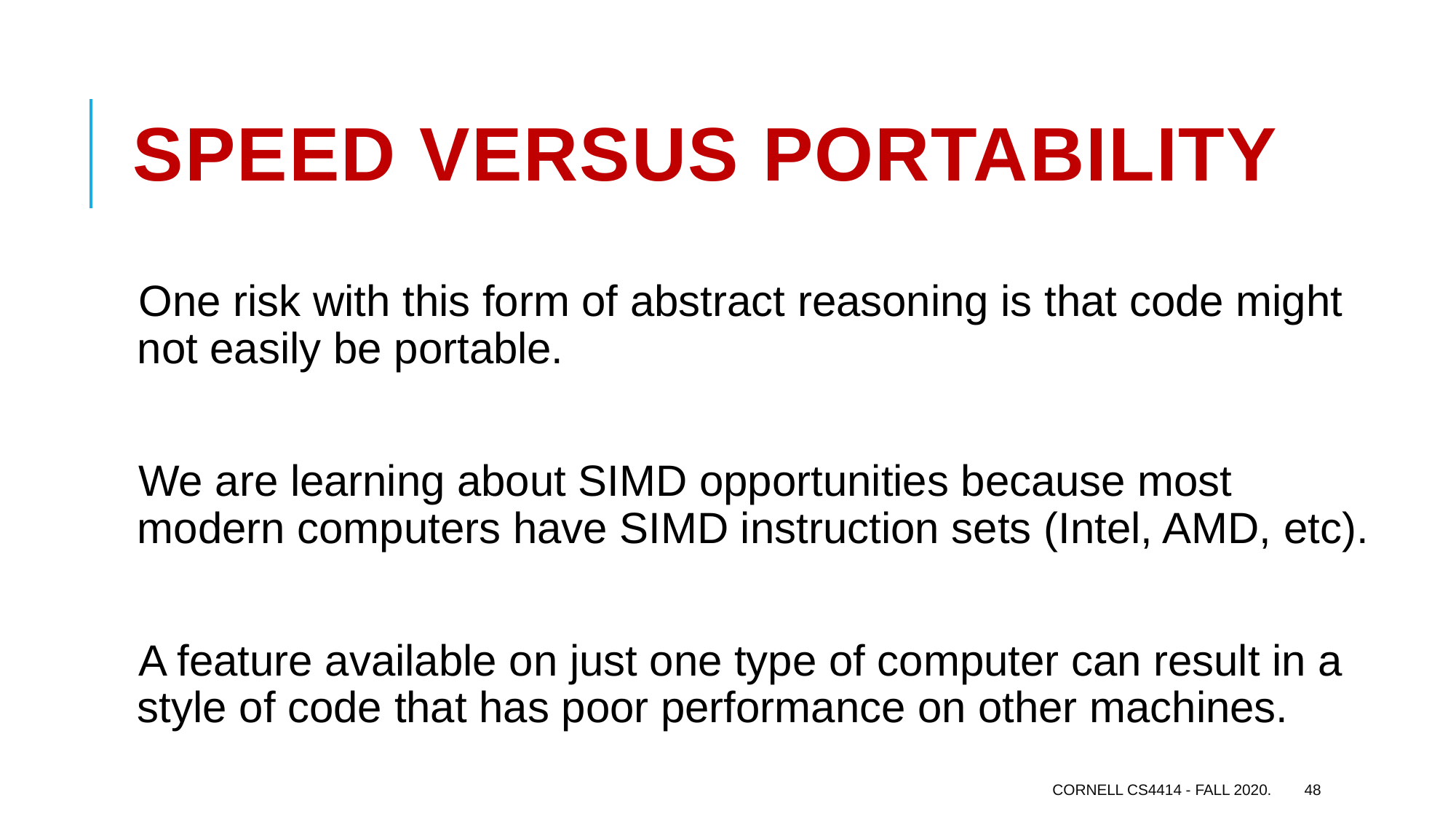

# Speed versus portability
One risk with this form of abstract reasoning is that code might not easily be portable.

We are learning about SIMD opportunities because most modern computers have SIMD instruction sets (Intel, AMD, etc).

A feature available on just one type of computer can result in a style of code that has poor performance on other machines.
Cornell CS4414 - Fall 2020.
48